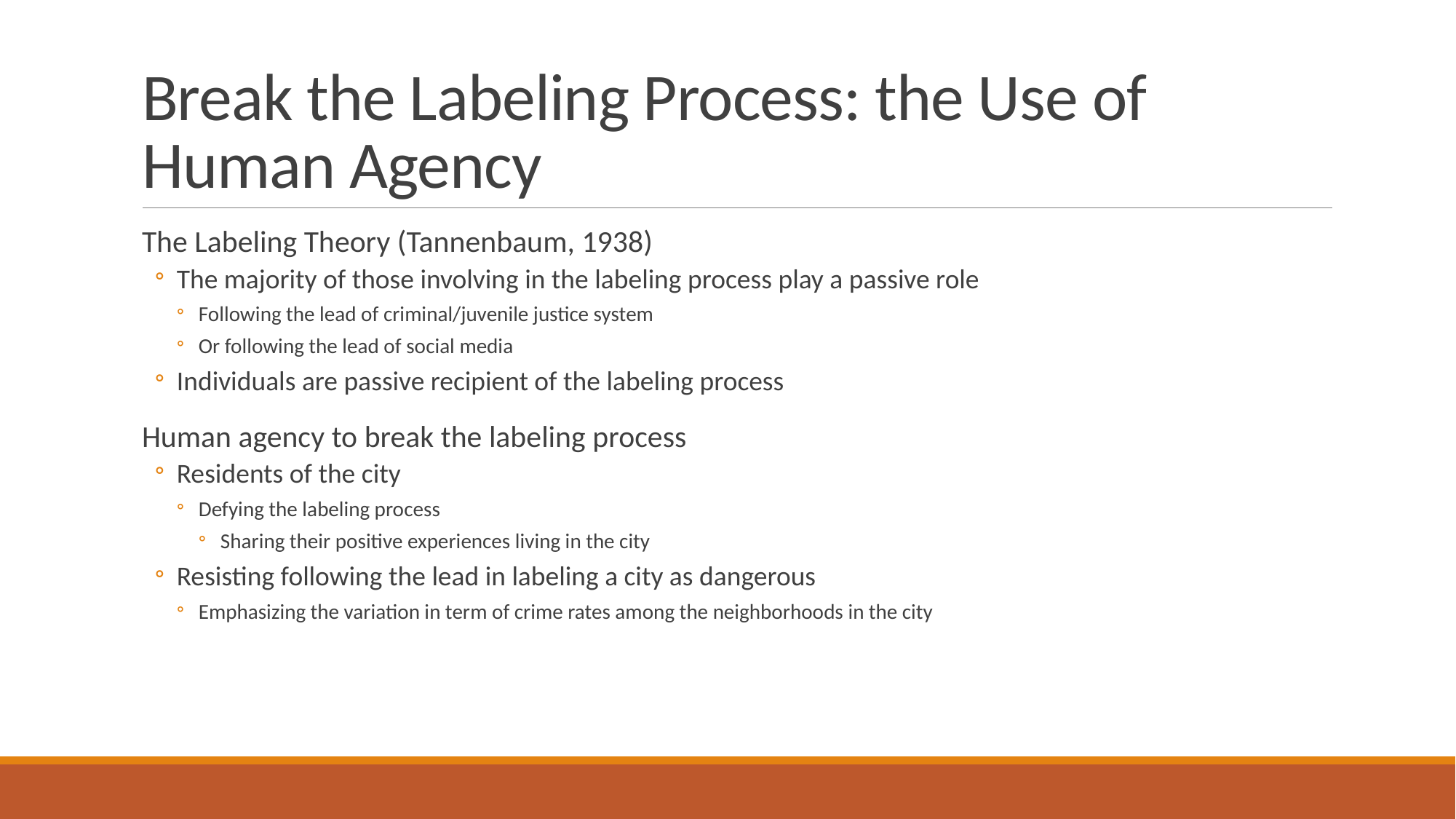

# Break the Labeling Process: the Use of Human Agency
The Labeling Theory (Tannenbaum, 1938)
The majority of those involving in the labeling process play a passive role
Following the lead of criminal/juvenile justice system
Or following the lead of social media
Individuals are passive recipient of the labeling process
Human agency to break the labeling process
Residents of the city
Defying the labeling process
Sharing their positive experiences living in the city
Resisting following the lead in labeling a city as dangerous
Emphasizing the variation in term of crime rates among the neighborhoods in the city